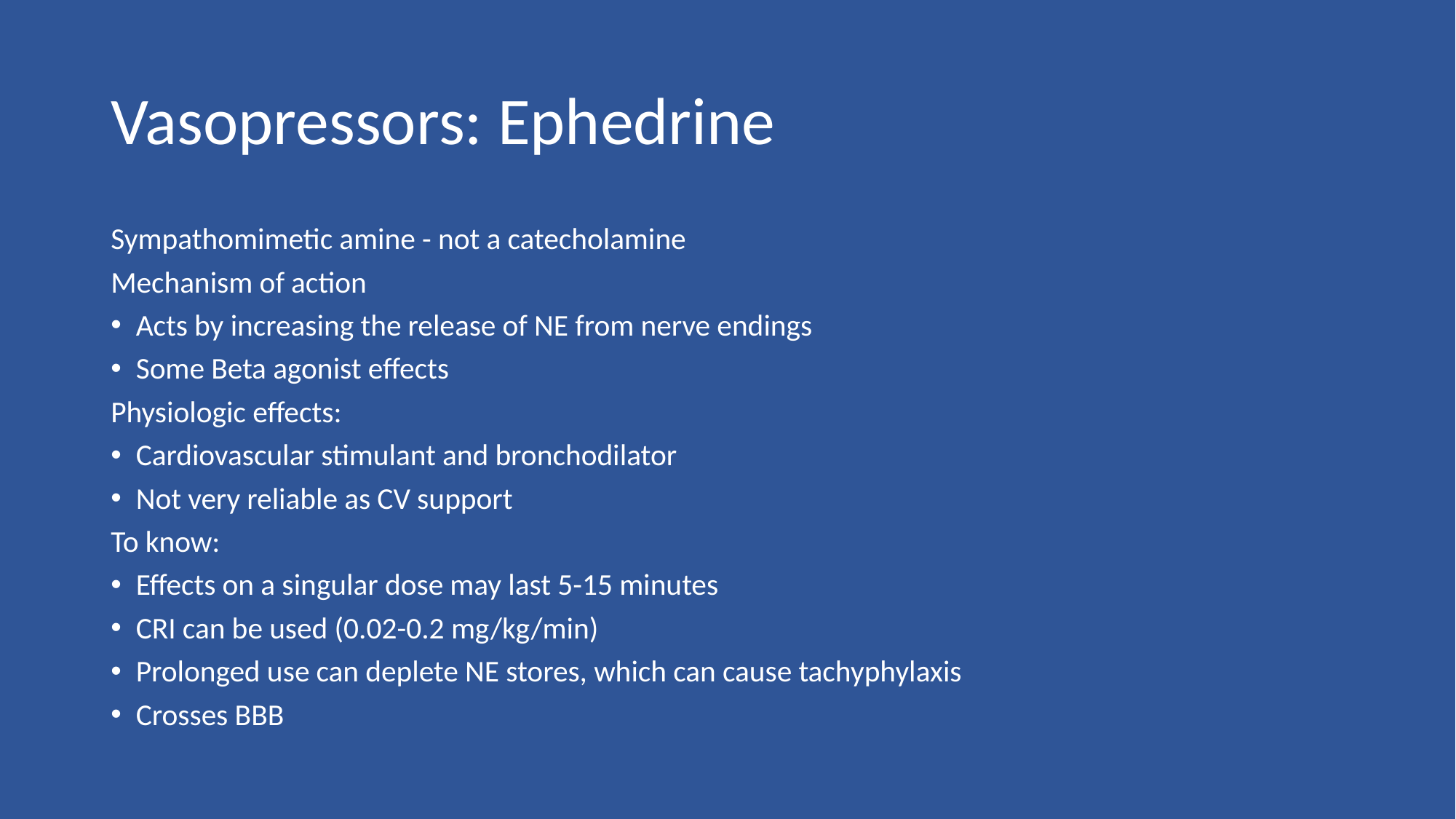

# Vasopressors: Ephedrine
Sympathomimetic amine - not a catecholamine
Mechanism of action
Acts by increasing the release of NE from nerve endings
Some Beta agonist effects
Physiologic effects:
Cardiovascular stimulant and bronchodilator
Not very reliable as CV support
To know:
Effects on a singular dose may last 5-15 minutes
CRI can be used (0.02-0.2 mg/kg/min)
Prolonged use can deplete NE stores, which can cause tachyphylaxis
Crosses BBB